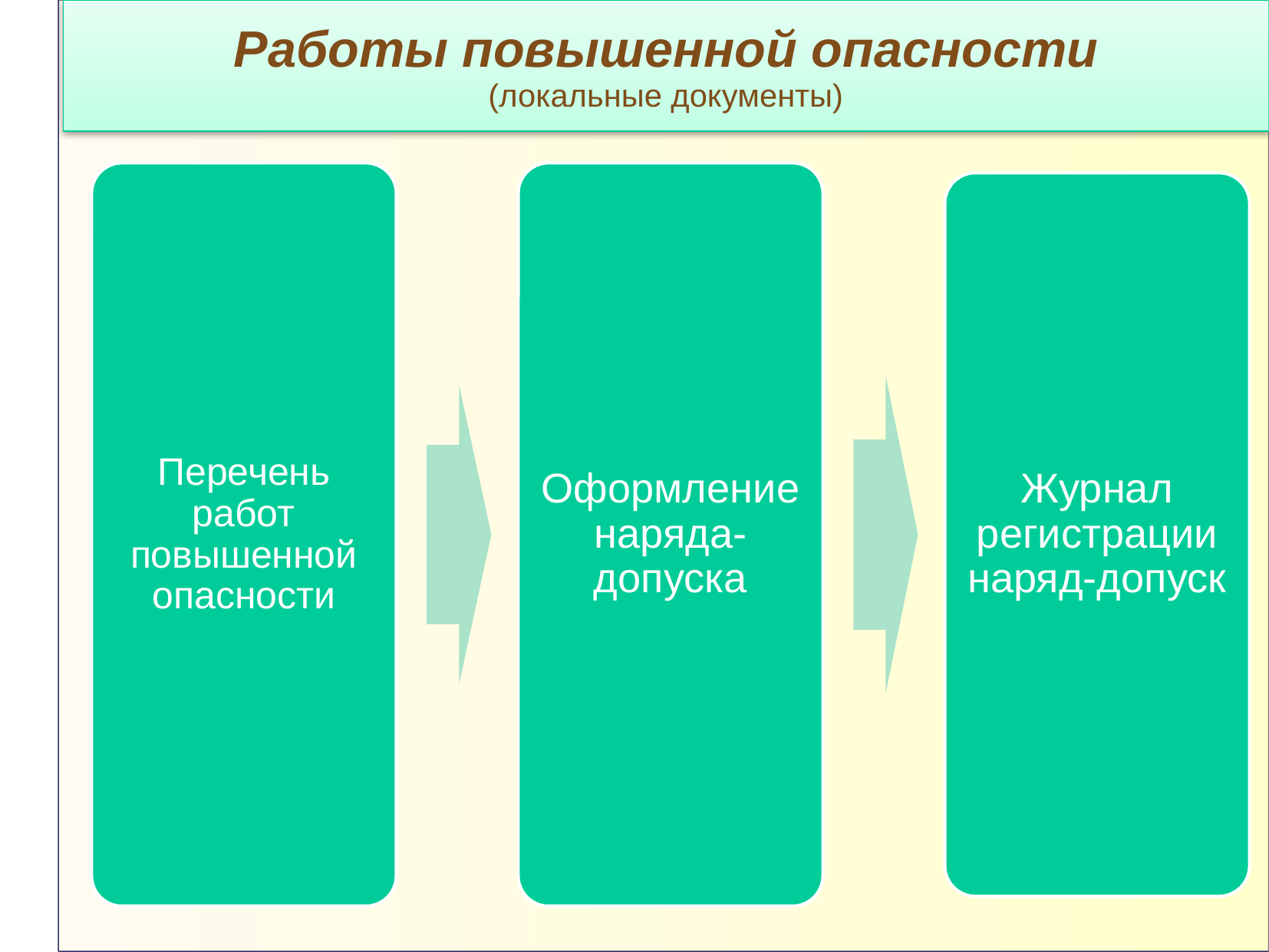

# Работы повышенной опасности (локальные документы)
Перечень работ повышенной опасности

Оформление наряда-допуска

Журнал регистрации наряд-допуск